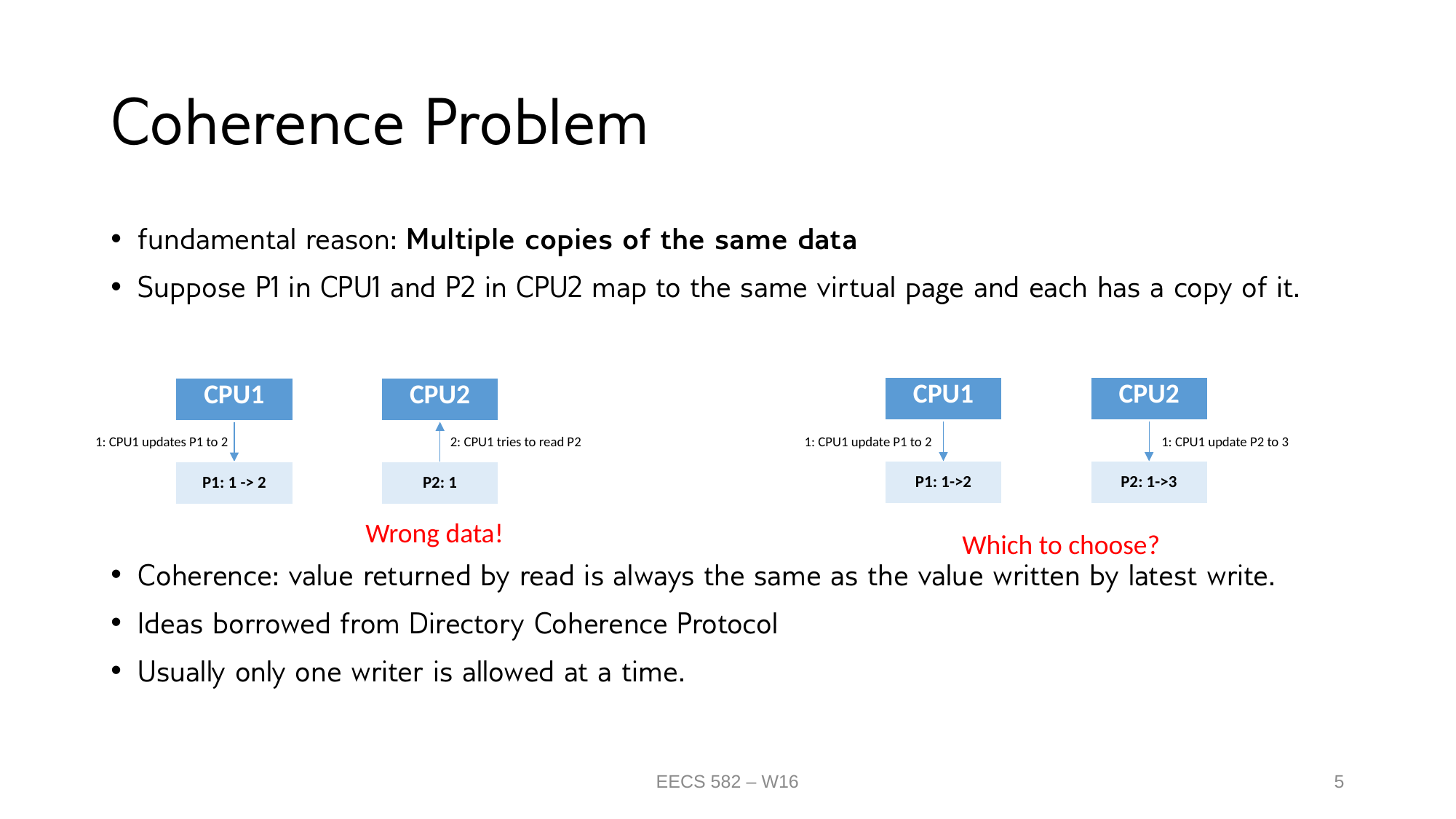

# Coherence Problem
fundamental reason: Multiple copies of the same data
Suppose P1 in CPU1 and P2 in CPU2 map to the same virtual page and each has a copy of it.

Coherence: value returned by read is always the same as the value written by latest write.
Ideas borrowed from Directory Coherence Protocol
Usually only one writer is allowed at a time.
| CPU1 |
| --- |
| CPU2 |
| --- |
| CPU1 |
| --- |
| CPU2 |
| --- |
1: CPU1 update P1 to 2
1: CPU1 update P2 to 3
1: CPU1 updates P1 to 2
2: CPU1 tries to read P2
| P1: 1->2 |
| --- |
| P2: 1->3 |
| --- |
| P1: 1 |
| --- |
| P1: 1 -> 2 |
| --- |
| P2: 1 |
| --- |
Wrong data!
Which to choose?
EECS 582 – W16
5